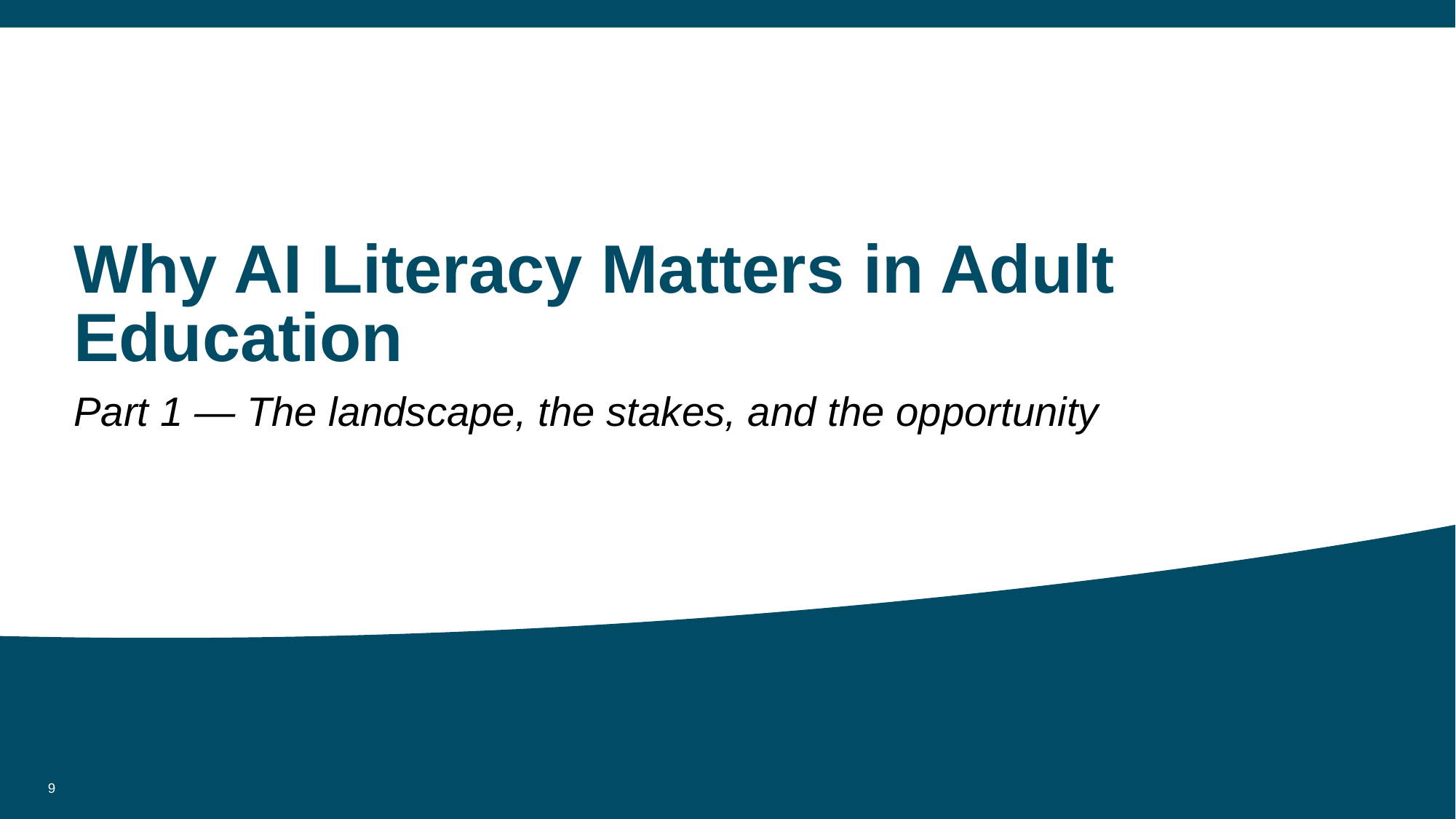

# Why AI Literacy Matters in Adult Education
Part 1 — The landscape, the stakes, and the opportunity
9